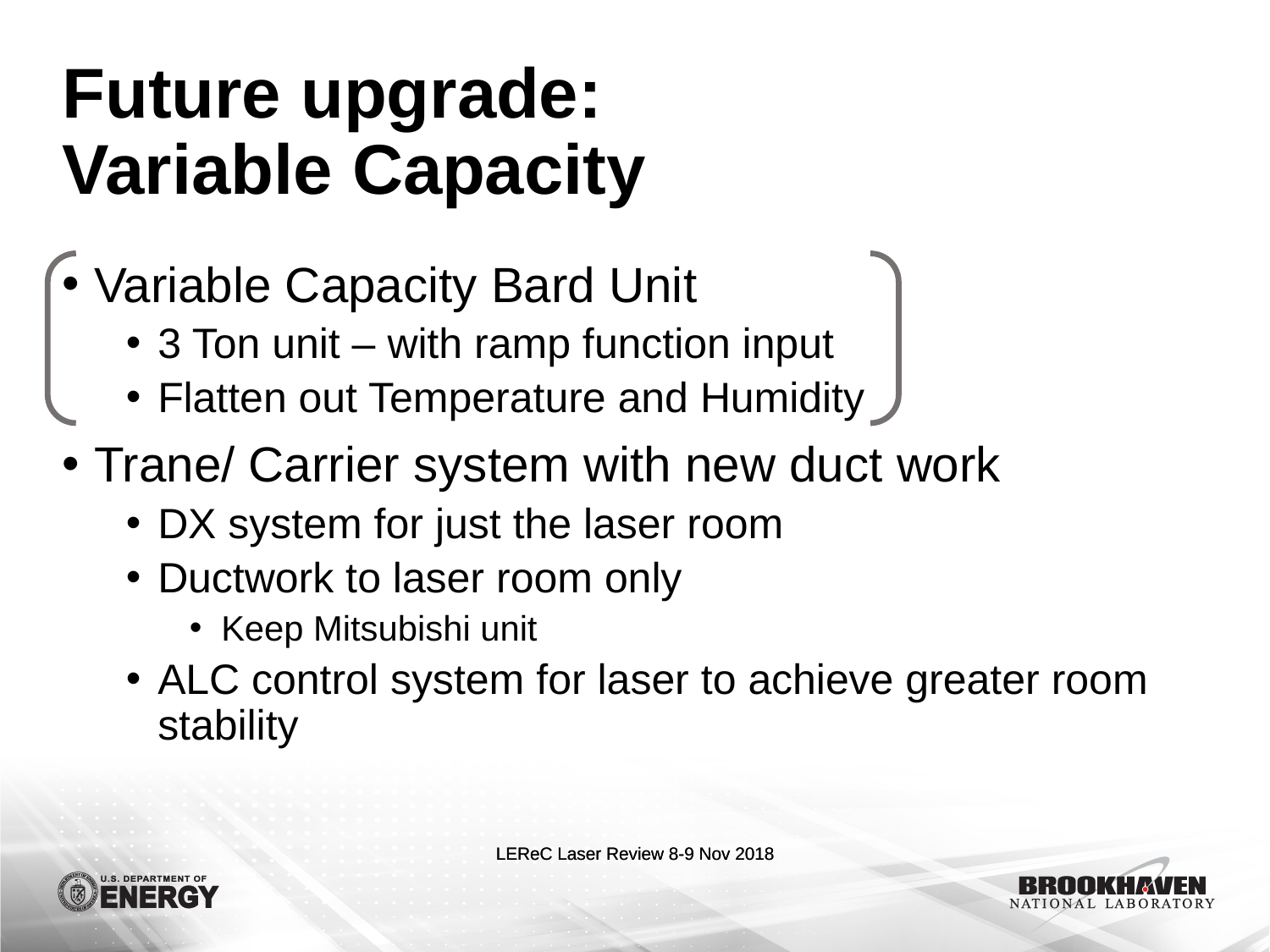

# Future upgrade: Variable Capacity

Variable Capacity Bard Unit
3 Ton unit – with ramp function input
Flatten out Temperature and Humidity
Trane/ Carrier system with new duct work
DX system for just the laser room
Ductwork to laser room only
Keep Mitsubishi unit
ALC control system for laser to achieve greater room stability